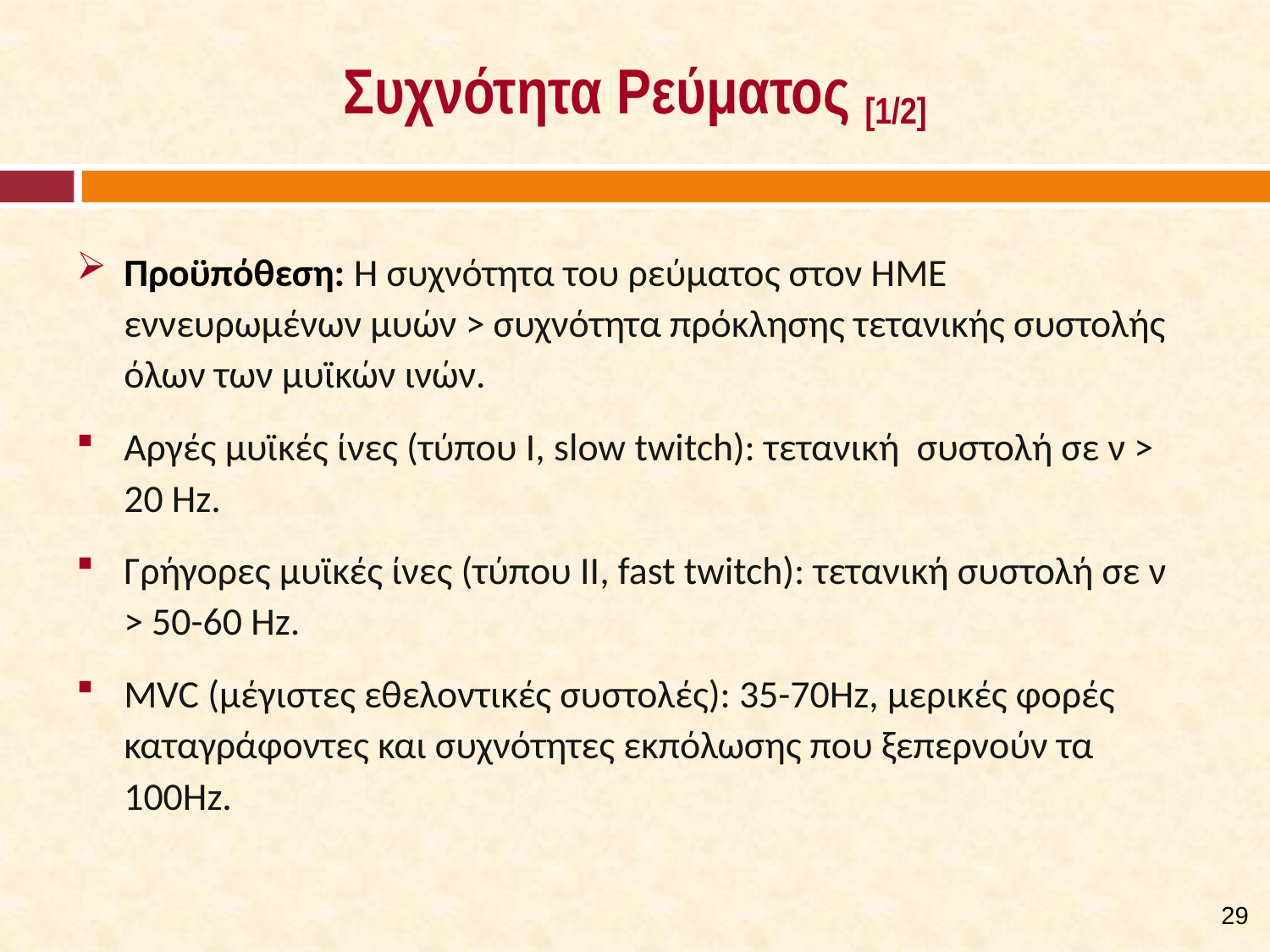

# Συχνότητα Ρεύματος [1/2]
Προϋπόθεση: Η συχνότητα του ρεύματος στον ΗΜΕ εννευρωμένων μυών > συχνότητα πρόκλησης τετανικής συστολής όλων των μυϊκών ινών.
Αργές μυϊκές ίνες (τύπου Ι, slow twitch): τετανική  συστολή σε ν > 20 Hz.
Γρήγορες μυϊκές ίνες (τύπου ΙΙ, fast twitch): τετανική συστολή σε ν > 50-60 Hz.
ΜVC (μέγιστες εθελοντικές συστολές): 35-70Hz, μερικές φορές καταγράφοντες και συχνότητες εκπόλωσης που ξεπερνούν τα 100Hz.
29